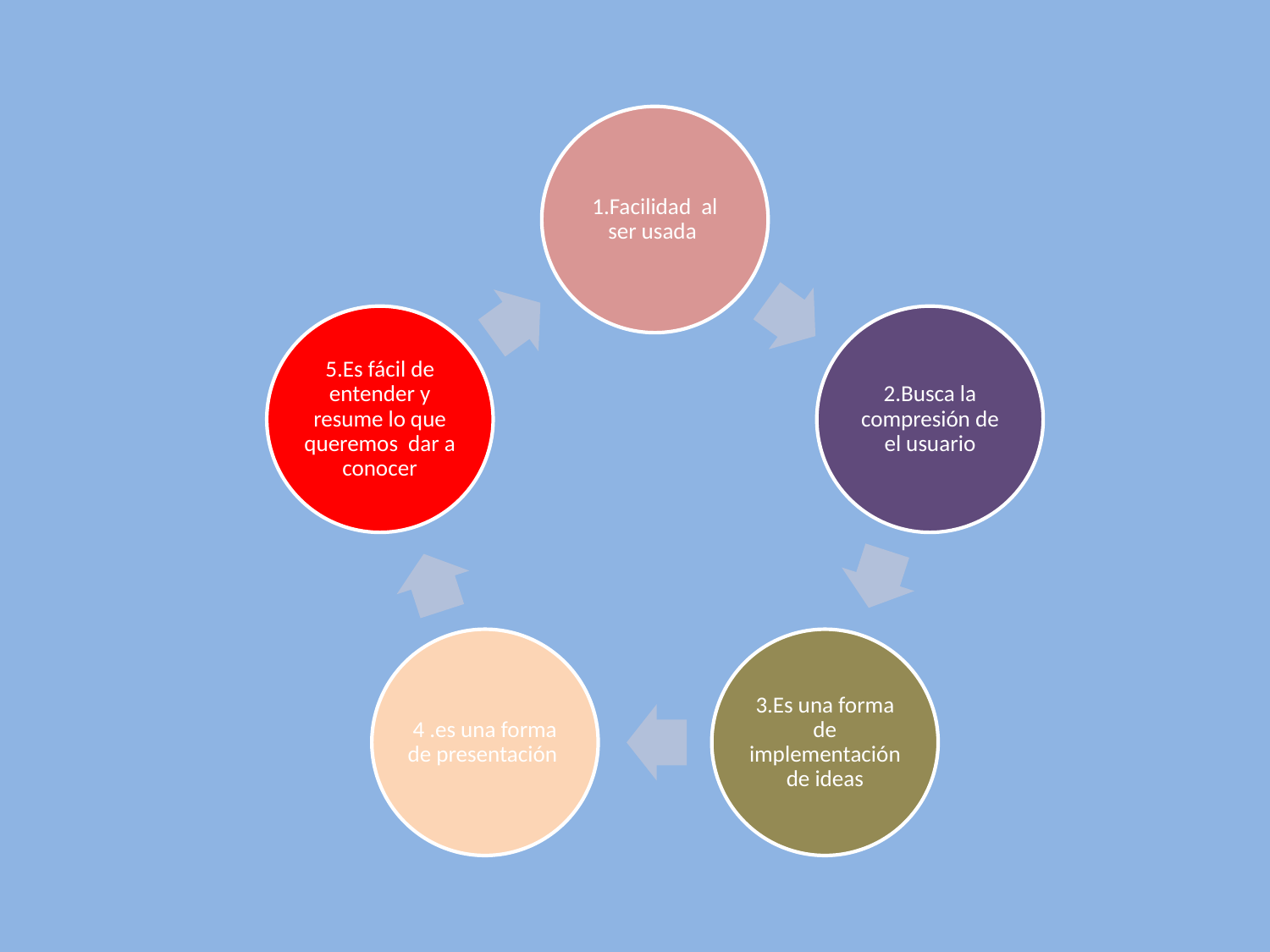

1.Facilidad  al ser usada

2.Busca la compresión de el usuario

3.Es una forma de implementación de ideas

4 .es una forma de presentación

5.Es fácil de entender y resume lo que queremos  dar a conocer